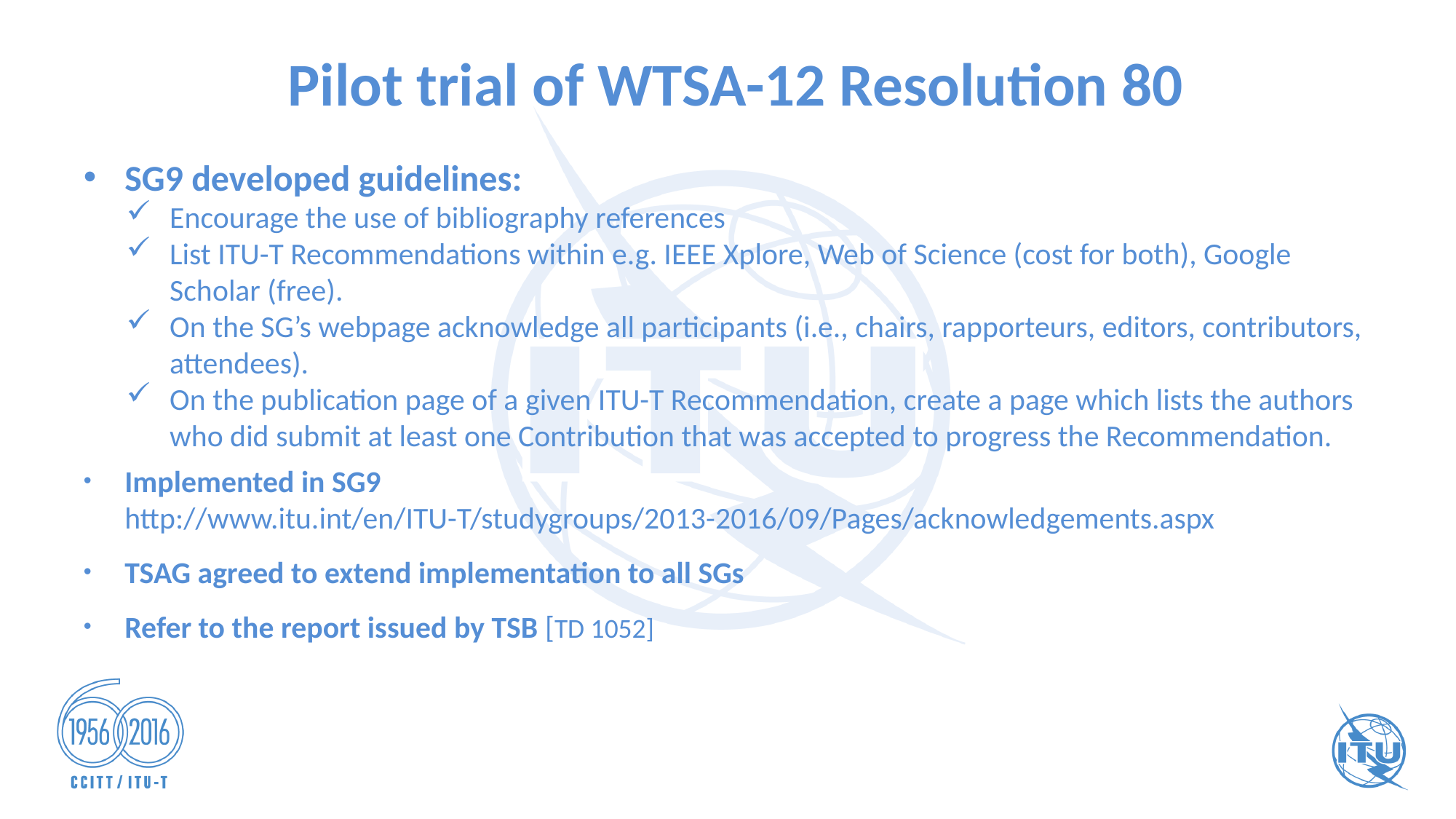

# Pilot trial of WTSA-12 Resolution 80
SG9 developed guidelines:
Encourage the use of bibliography references
List ITU-T Recommendations within e.g. IEEE Xplore, Web of Science (cost for both), Google Scholar (free).
On the SG’s webpage acknowledge all participants (i.e., chairs, rapporteurs, editors, contributors, attendees).
On the publication page of a given ITU-T Recommendation, create a page which lists the authors who did submit at least one Contribution that was accepted to progress the Recommendation.
Implemented in SG9 http://www.itu.int/en/ITU-T/studygroups/2013-2016/09/Pages/acknowledgements.aspx
TSAG agreed to extend implementation to all SGs
Refer to the report issued by TSB [TD 1052]